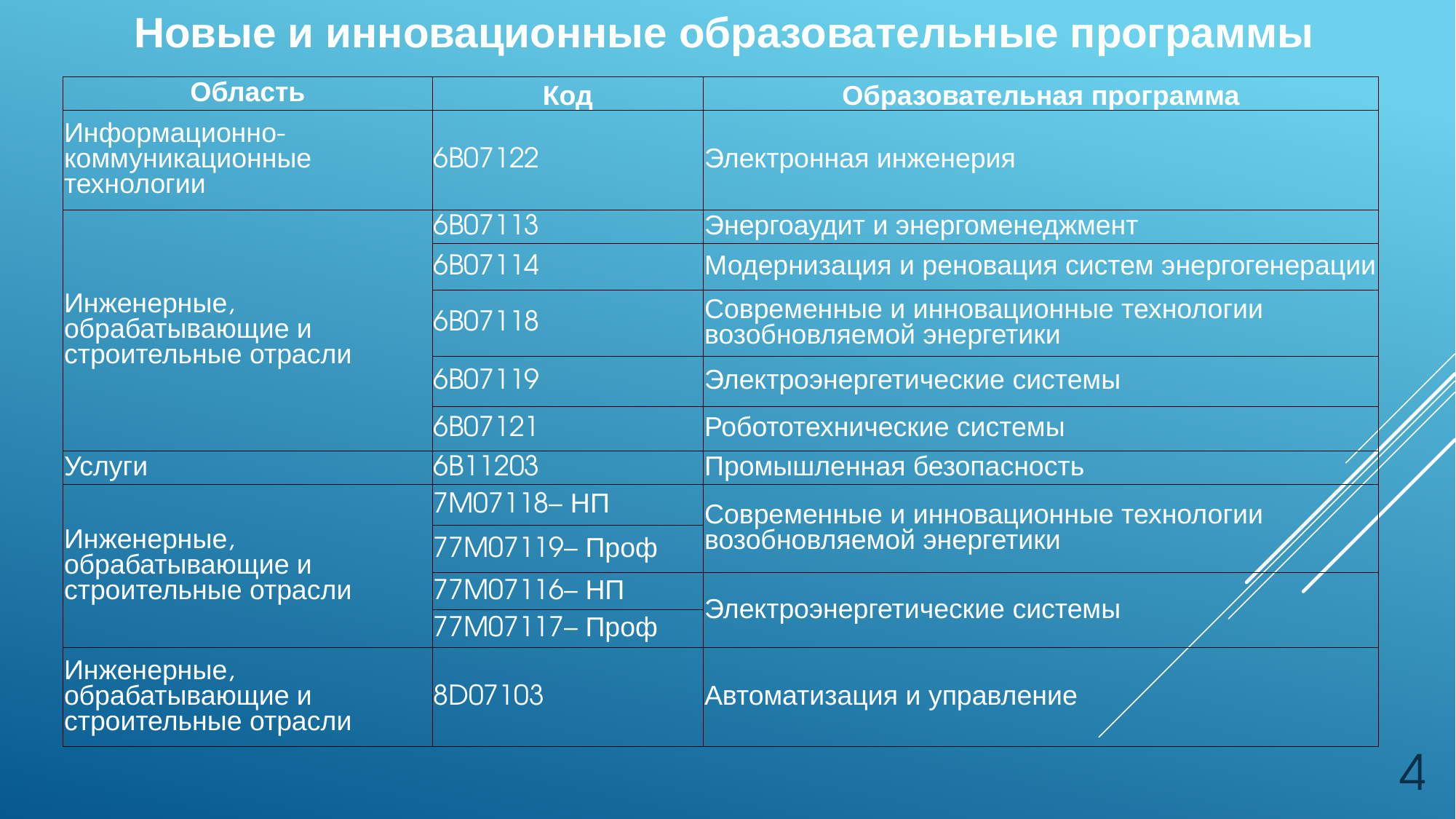

Новые и инновационные образовательные программы
| Область | Код | Образовательная программа |
| --- | --- | --- |
| Информационно-коммуникационные технологии | 6B07122 | Электронная инженерия |
| Инженерные, обрабатывающие и строительные отрасли | 6B07113 | Энергоаудит и энергоменеджмент |
|  | 6B07114 | Модернизация и реновация систем энергогенерации |
|  | 6B07118 | Современные и инновационные технологии возобновляемой энергетики |
|  | 6B07119 | Электроэнергетические системы |
|  | 6B07121 | Робототехнические системы |
| Услуги | 6B11203 | Промышленная безопасность |
| Инженерные, обрабатывающие и строительные отрасли | 7M07118– НП | Современные и инновационные технологии возобновляемой энергетики |
|  | 77M07119– Проф |  |
|  | 77M07116– НП | Электроэнергетические системы |
|  | 77M07117– Проф |  |
| Инженерные, обрабатывающие и строительные отрасли | 8D07103 | Автоматизация и управление |
4